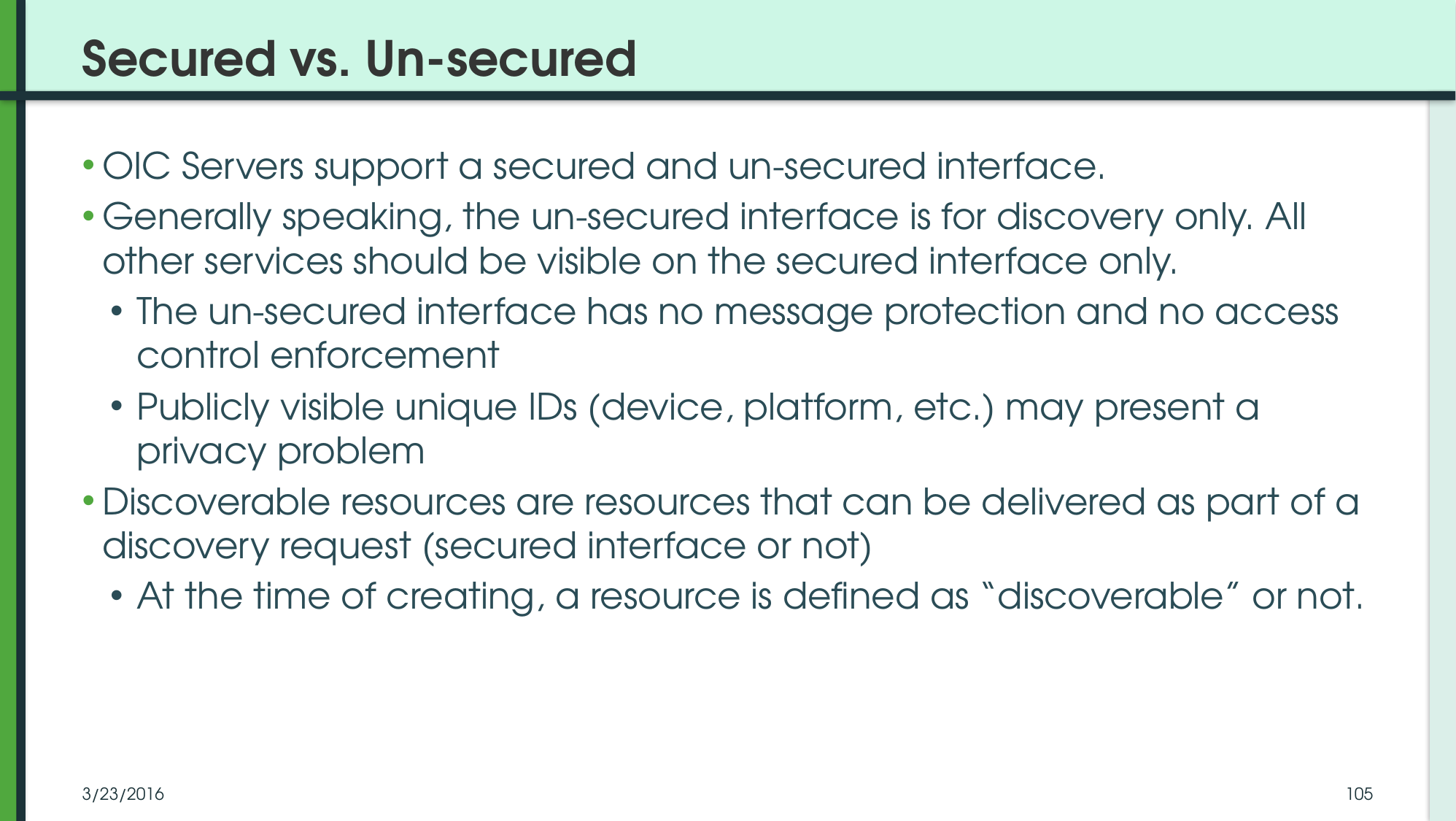

# Secured vs. Un-secured
OIC Servers support a secured and un-secured interface.
Generally speaking, the un-secured interface is for discovery only. All other services should be visible on the secured interface only.
The un-secured interface has no message protection and no access control enforcement
Publicly visible unique IDs (device, platform, etc.) may present a privacy problem
Discoverable resources are resources that can be delivered as part of a discovery request (secured interface or not)
At the time of creating, a resource is defined as “discoverable” or not.

3/23/2016
105